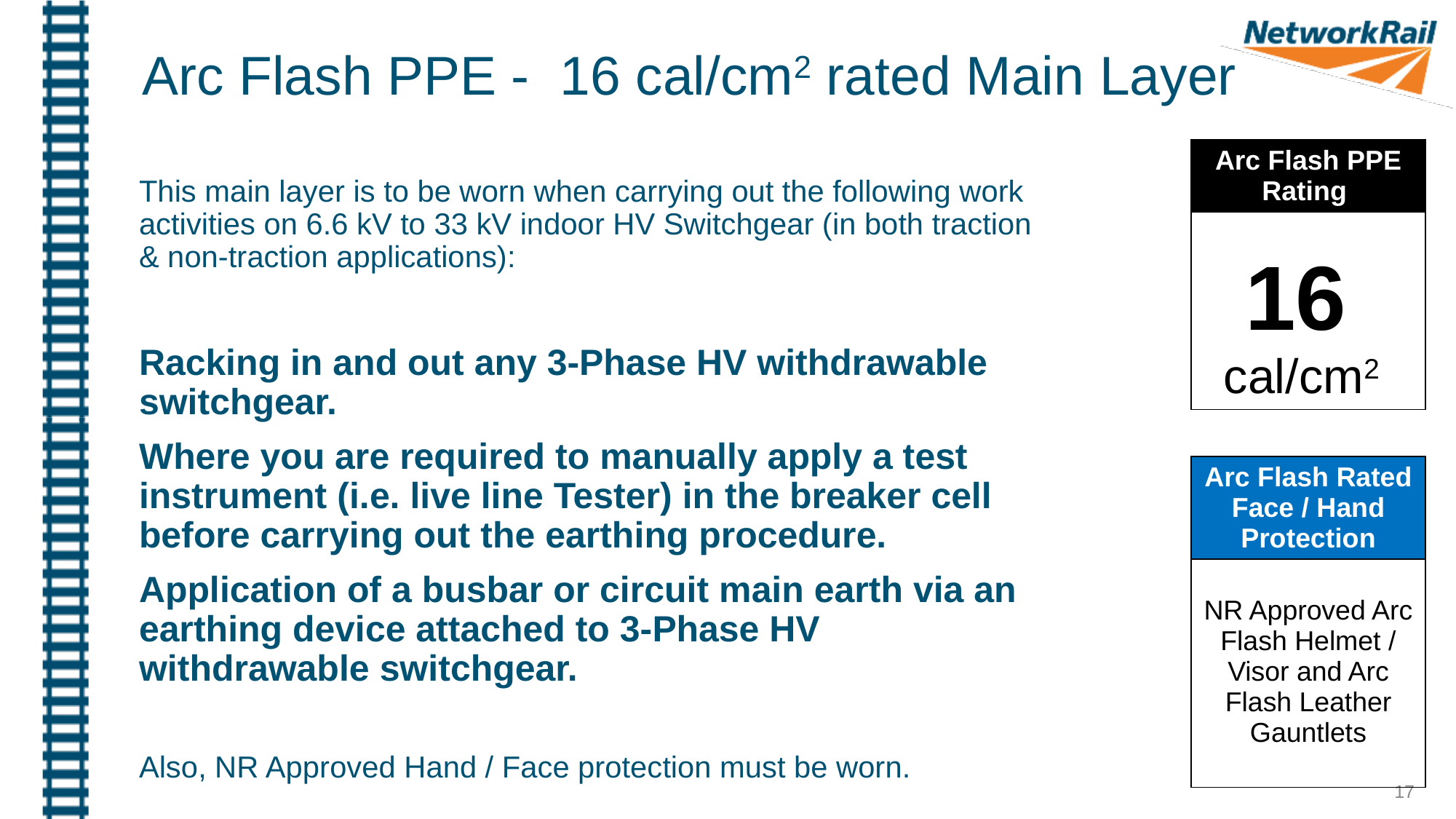

Arc Flash PPE -  16 cal/cm2 rated Main Layer

| Arc Flash PPE Rating |
| --- |
| 16 cal/cm2 |
This main layer is to be worn when carrying out the following work activities on 6.6 kV to 33 kV indoor HV Switchgear (in both traction & non-traction applications):

Racking in and out any 3-Phase HV withdrawable switchgear.
Where you are required to manually apply a test instrument (i.e. live line Tester) in the breaker cell before carrying out the earthing procedure.
Application of a busbar or circuit main earth via an earthing device attached to 3-Phase HV withdrawable switchgear.

Also, NR Approved Hand / Face protection must be worn.

| Arc Flash Rated Face / Hand Protection |
| --- |
| NR Approved Arc Flash Helmet / Visor and Arc Flash Leather Gauntlets |
17